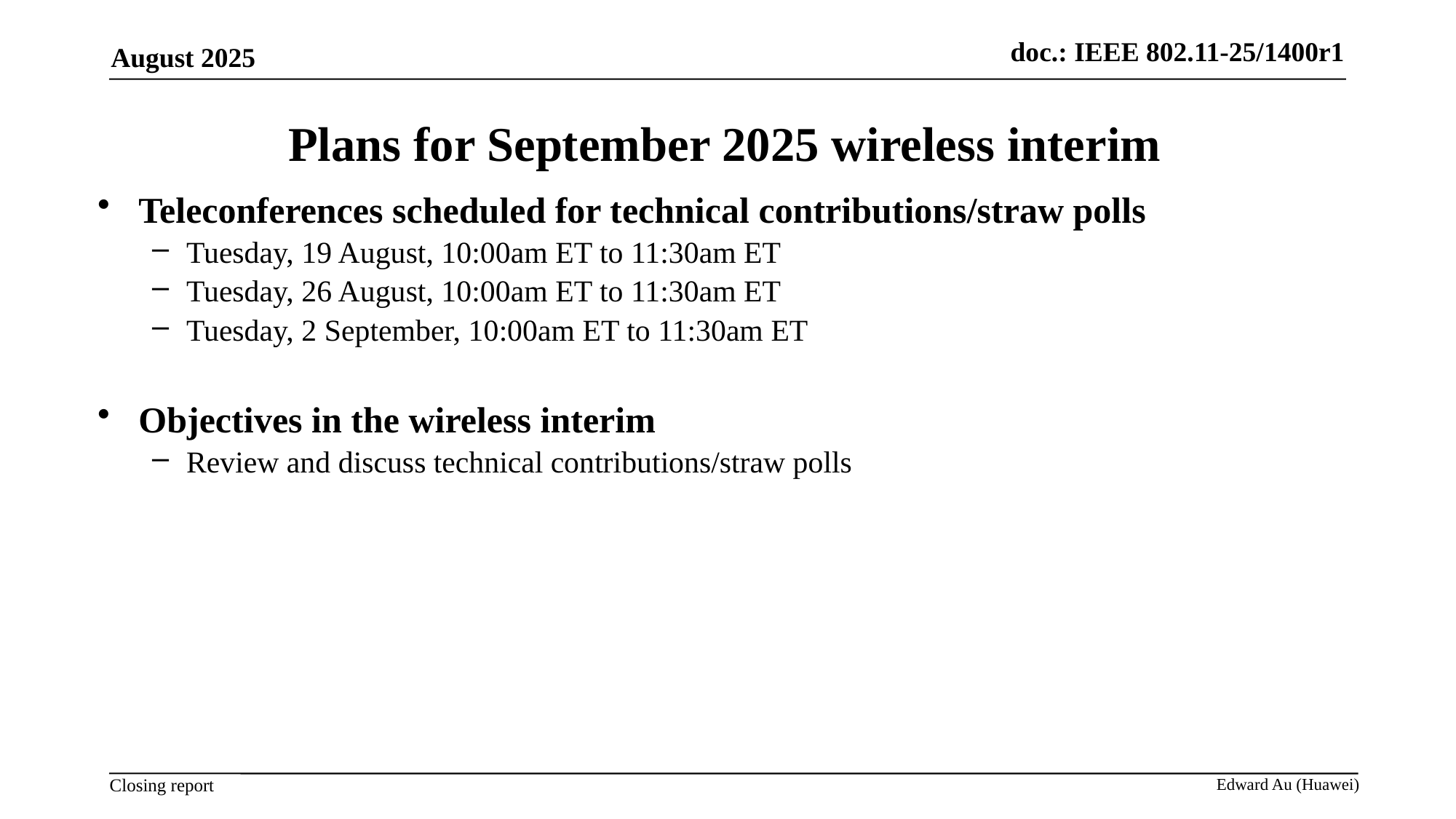

August 2025
# Plans for September 2025 wireless interim
Teleconferences scheduled for technical contributions/straw polls
Tuesday, 19 August, 10:00am ET to 11:30am ET
Tuesday, 26 August, 10:00am ET to 11:30am ET
Tuesday, 2 September, 10:00am ET to 11:30am ET

Objectives in the wireless interim
Review and discuss technical contributions/straw polls

Edward Au (Huawei)